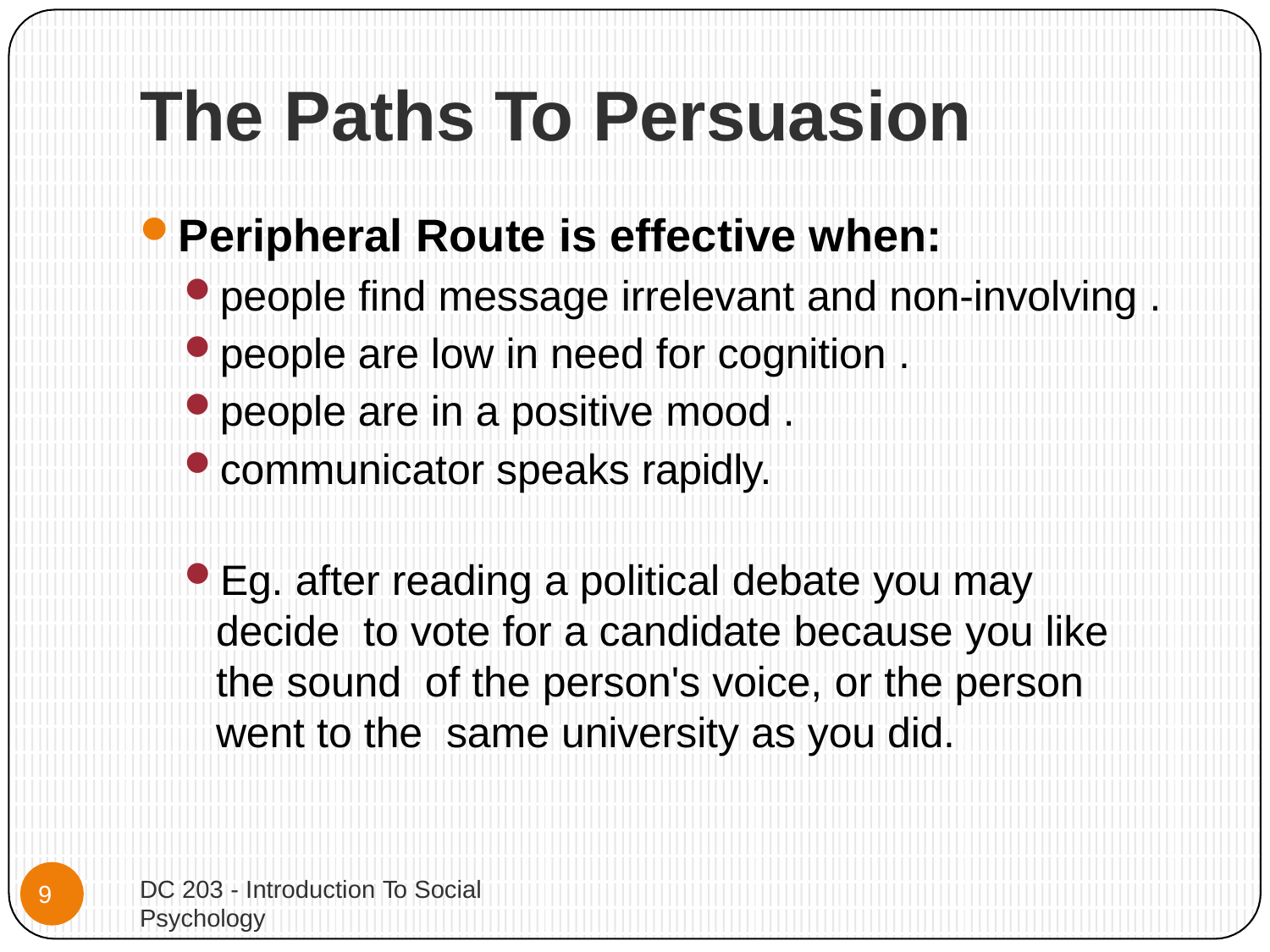

# The Paths To Persuasion
Peripheral Route is effective when:
people find message irrelevant and non-involving .
people are low in need for cognition .
people are in a positive mood .
communicator speaks rapidly.

Eg. after reading a political debate you may decide  to vote for a candidate because you like the sound  of the person's voice, or the person went to the  same university as you did.

DC 203 - Introduction To Social Psychology
9